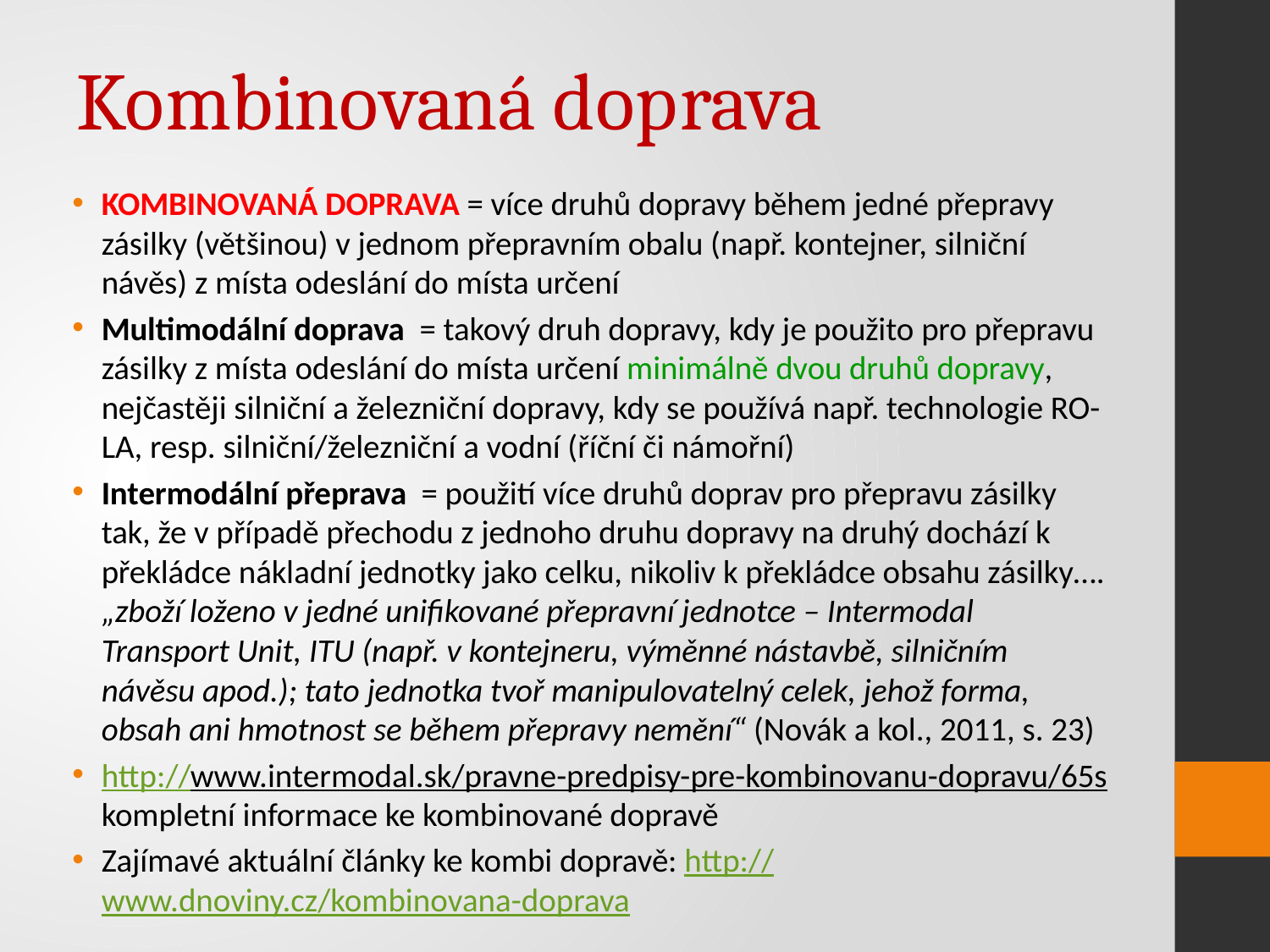

# Kombinovaná doprava
KOMBINOVANÁ DOPRAVA = více druhů dopravy během jedné přepravy zásilky (většinou) v jednom přepravním obalu (např. kontejner, silniční návěs) z místa odeslání do místa určení
Multimodální doprava  = takový druh dopravy, kdy je použito pro přepravu zásilky z místa odeslání do místa určení minimálně dvou druhů dopravy, nejčastěji silniční a železniční dopravy, kdy se používá např. technologie RO-LA, resp. silniční/železniční a vodní (říční či námořní)
Intermodální přeprava  = použití více druhů doprav pro přepravu zásilky tak, že v případě přechodu z jednoho druhu dopravy na druhý dochází k překládce nákladní jednotky jako celku, nikoliv k překládce obsahu zásilky…. „zboží loženo v jedné unifikované přepravní jednotce – Intermodal Transport Unit, ITU (např. v kontejneru, výměnné nástavbě, silničním návěsu apod.); tato jednotka tvoř manipulovatelný celek, jehož forma, obsah ani hmotnost se během přepravy nemění“ (Novák a kol., 2011, s. 23)
http://www.intermodal.sk/pravne-predpisy-pre-kombinovanu-dopravu/65s  kompletní informace ke kombinované dopravě
Zajímavé aktuální články ke kombi dopravě: http://www.dnoviny.cz/kombinovana-doprava